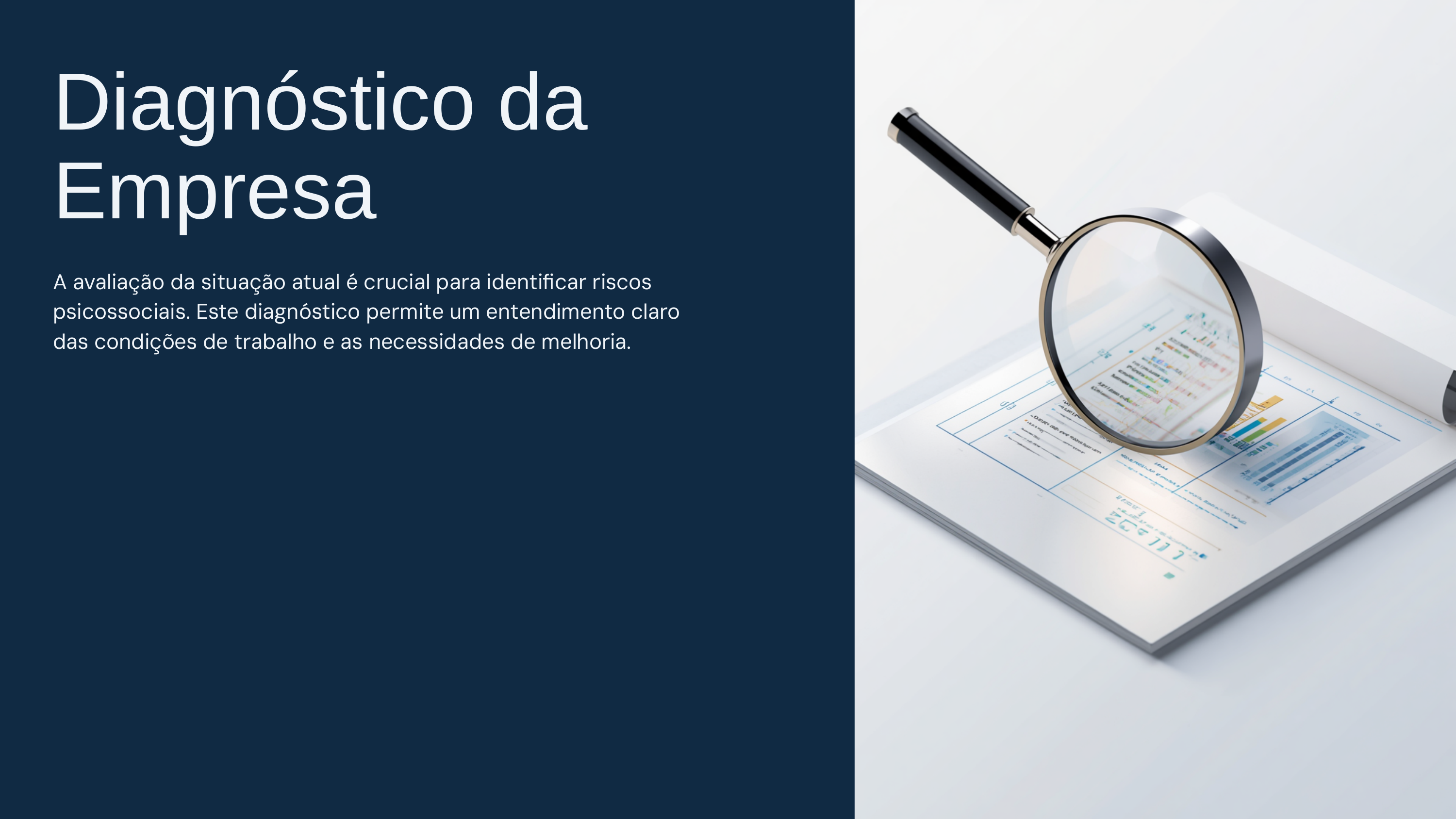

Diagnóstico da Empresa
A avaliação da situação atual é crucial para identificar riscos psicossociais. Este diagnóstico permite um entendimento claro das condições de trabalho e as necessidades de melhoria.